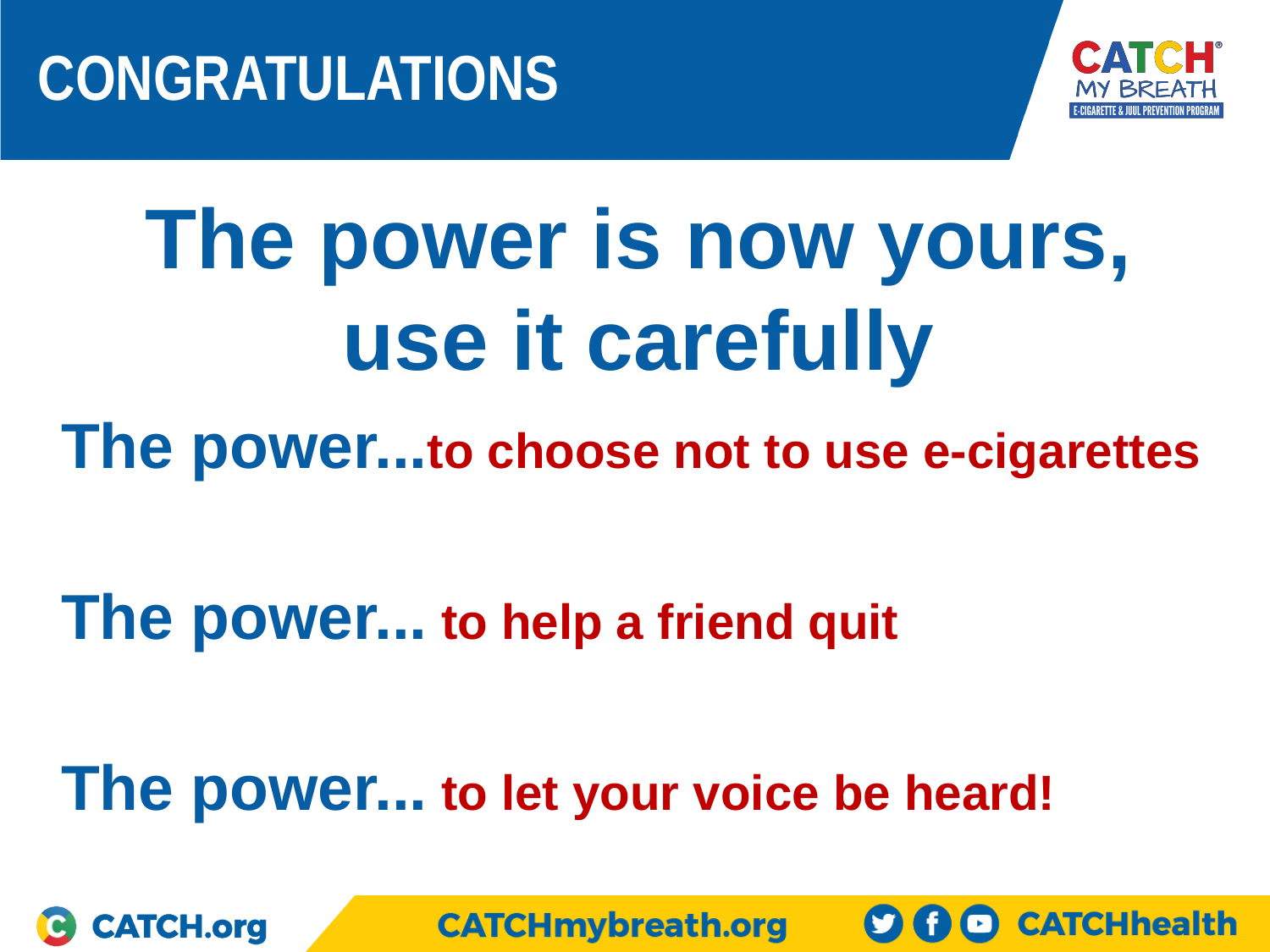

CONGRATULATIONS
The power is now yours, use it carefully
The power...to choose not to use e-cigarettes

The power... to help a friend quit

The power... to let your voice be heard!